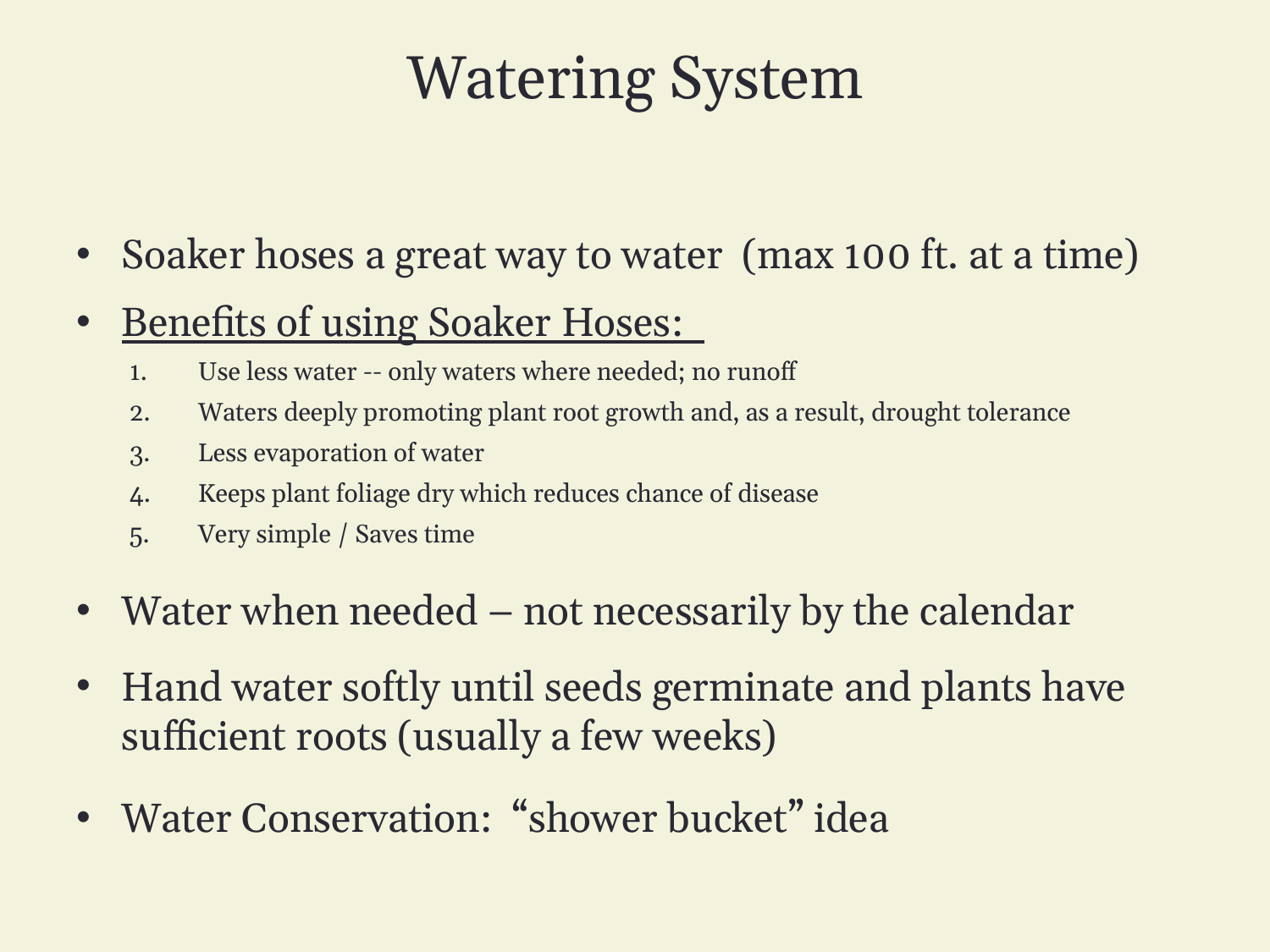

# Watering System
Soaker hoses a great way to water  (max 100 ft. at a time)

Benefits of using Soaker Hoses:
Use less water -- only waters where needed; no runoff
Waters deeply promoting plant root growth and, as a result, drought tolerance
Less evaporation of water
Keeps plant foliage dry which reduces chance of disease
Very simple / Saves time

Water when needed – not necessarily by the calendar

Hand water softly until seeds germinate and plants have sufficient roots (usually a few weeks)

Water Conservation:  “shower bucket” idea